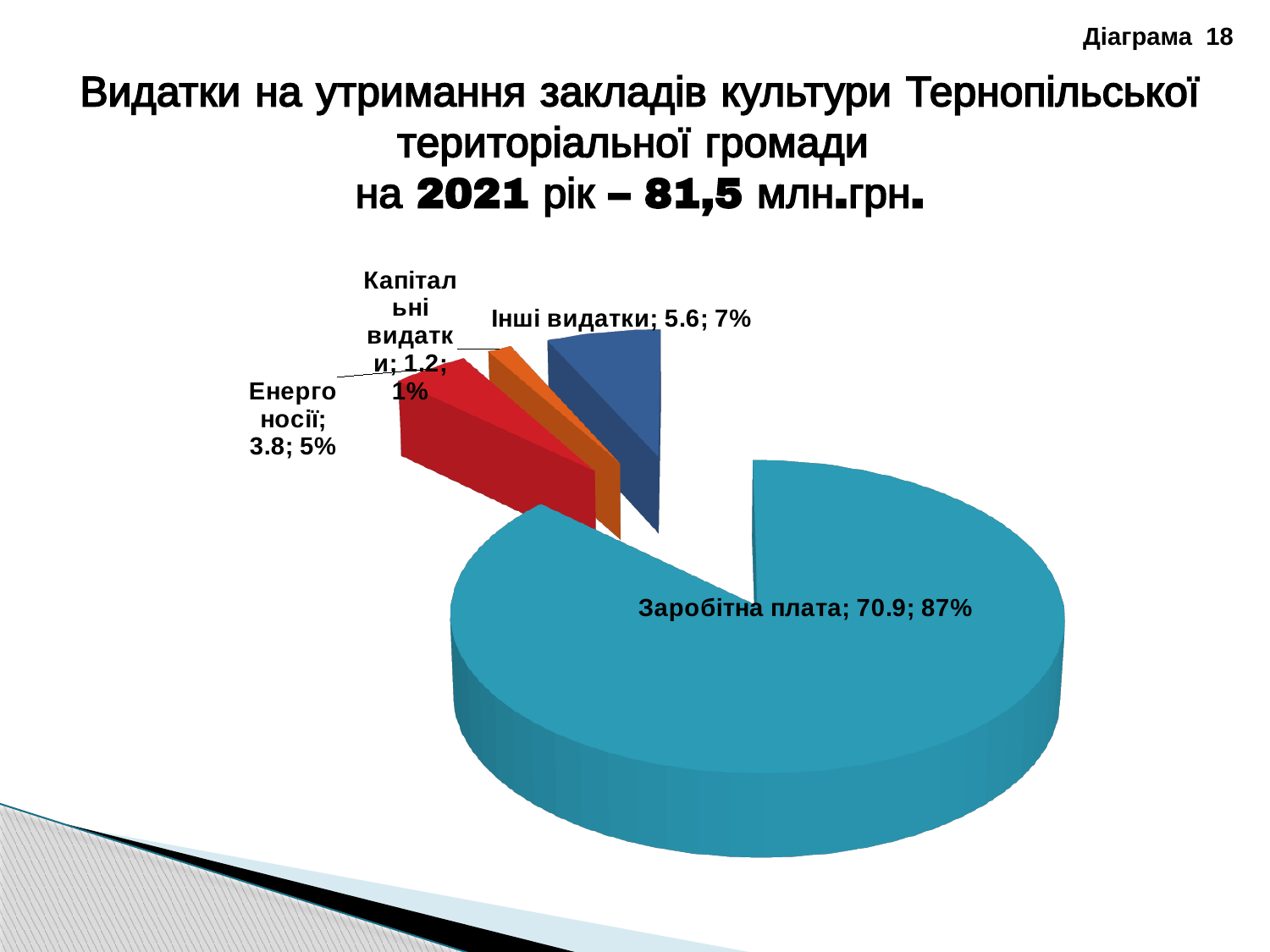

Діаграма  18
Видатки на утримання закладів культури Тернопільської територіальної громади
на 2021 рік – 81,5 млн.грн.

[unsupported chart]